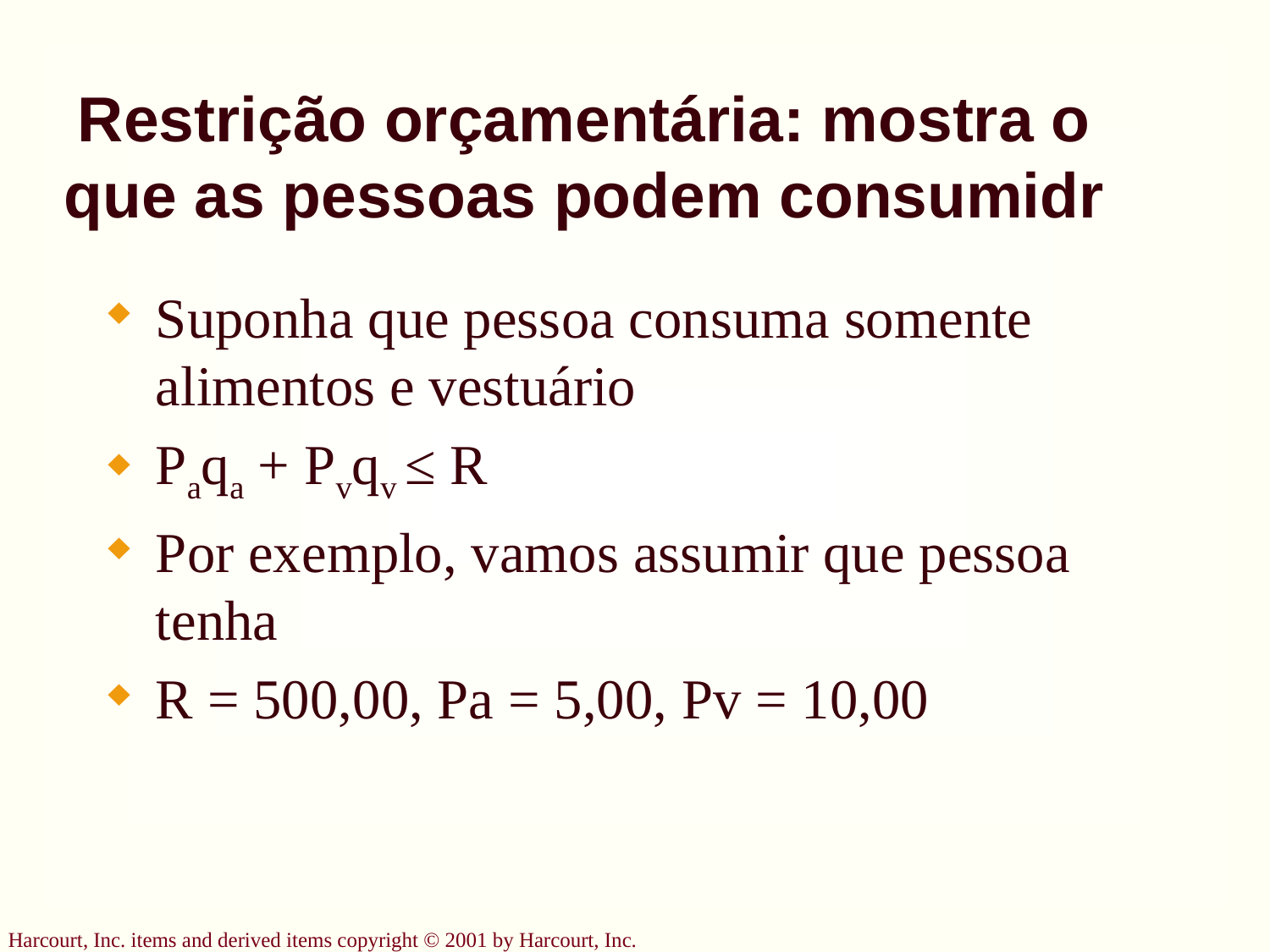

# Restrição orçamentária: mostra o que as pessoas podem consumidr
Suponha que pessoa consuma somente alimentos e vestuário
Paqa + Pvqv ≤ R
Por exemplo, vamos assumir que pessoa tenha
R = 500,00, Pa = 5,00, Pv = 10,00